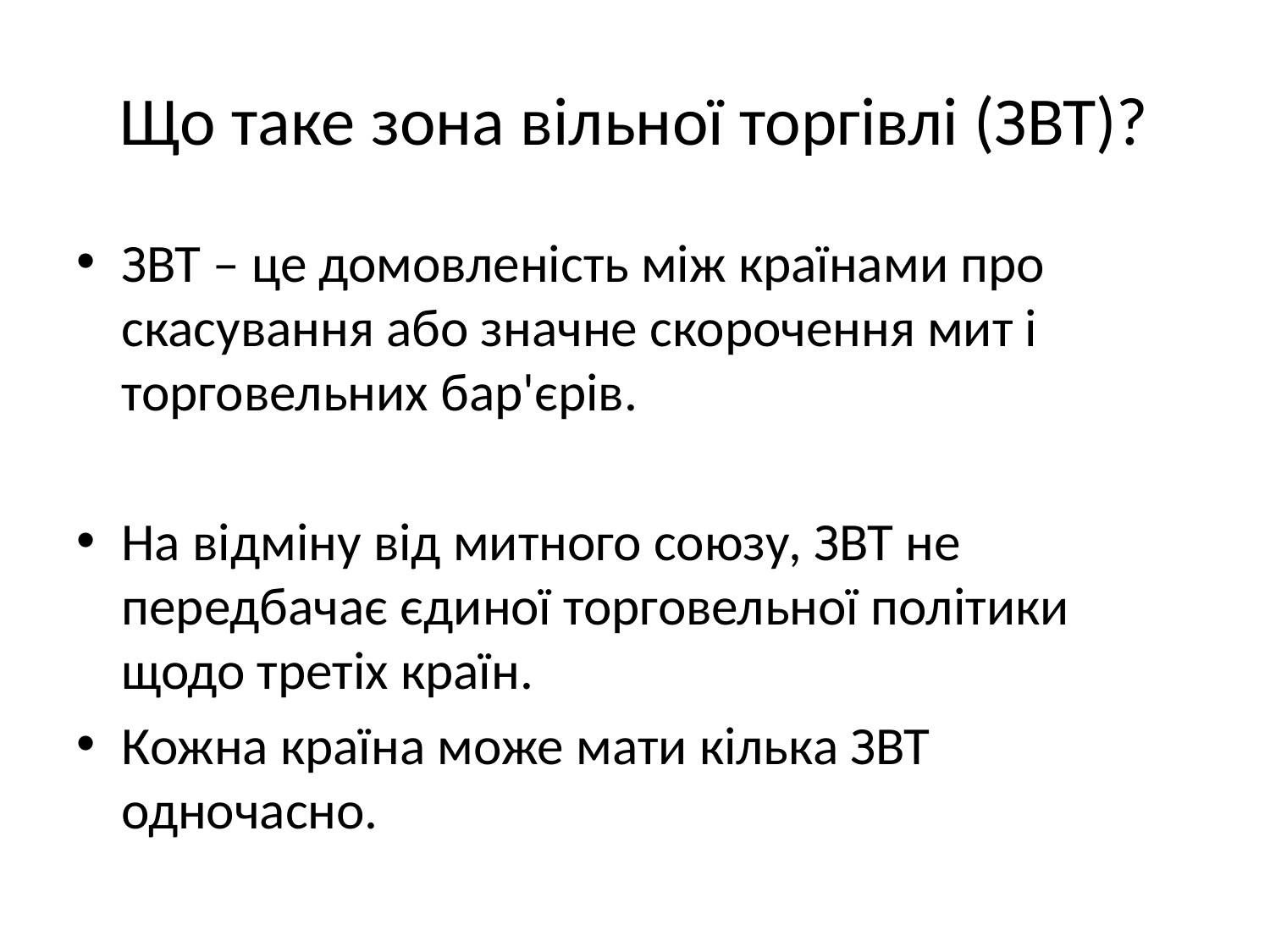

# Що таке зона вільної торгівлі (ЗВТ)?
ЗВТ – це домовленість між країнами про скасування або значне скорочення мит і торговельних бар'єрів.

На відміну від митного союзу, ЗВТ не передбачає єдиної торговельної політики щодо третіх країн.
Кожна країна може мати кілька ЗВТ одночасно.